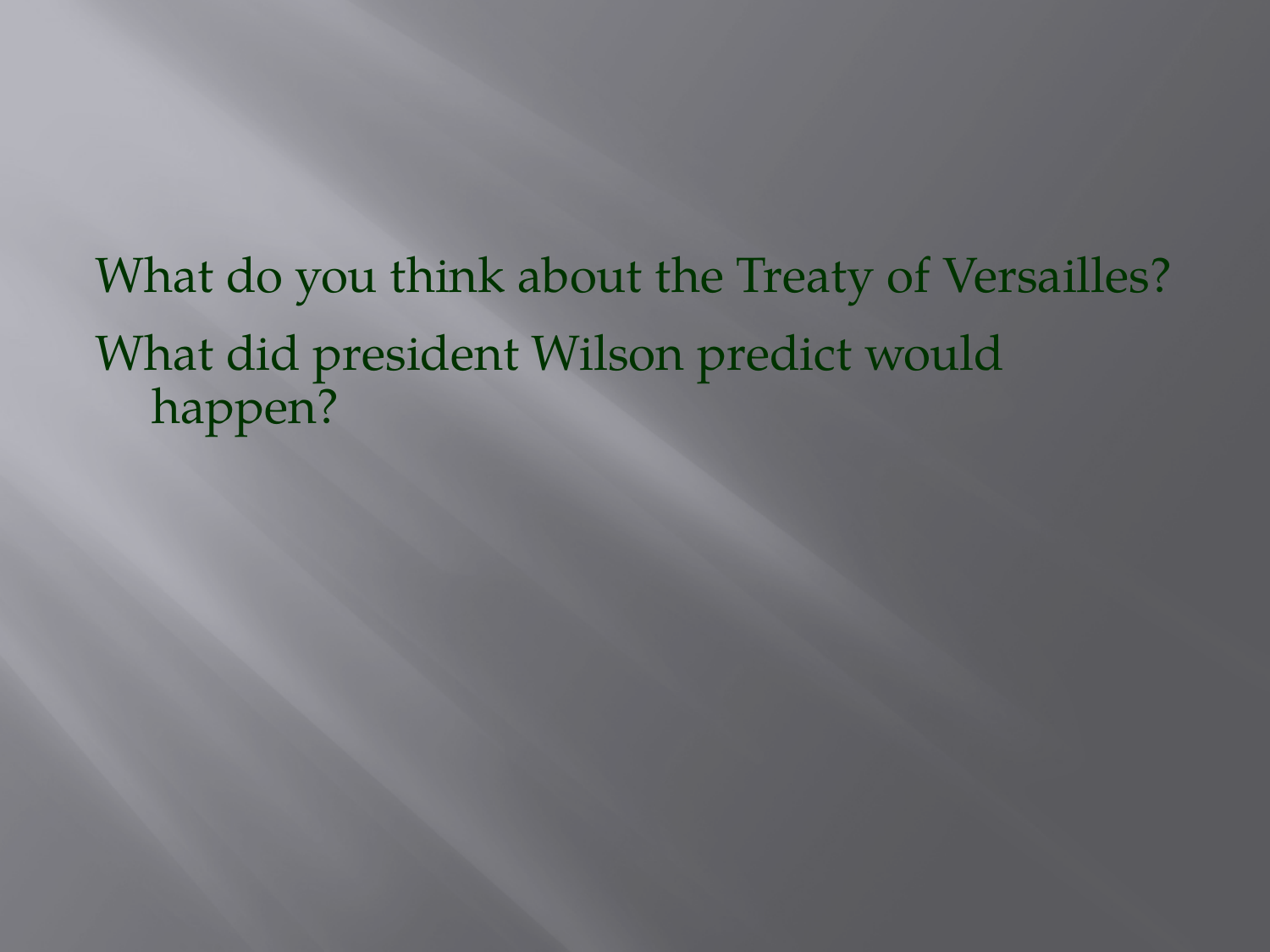

#
What do you think about the Treaty of Versailles?
What did president Wilson predict would happen?